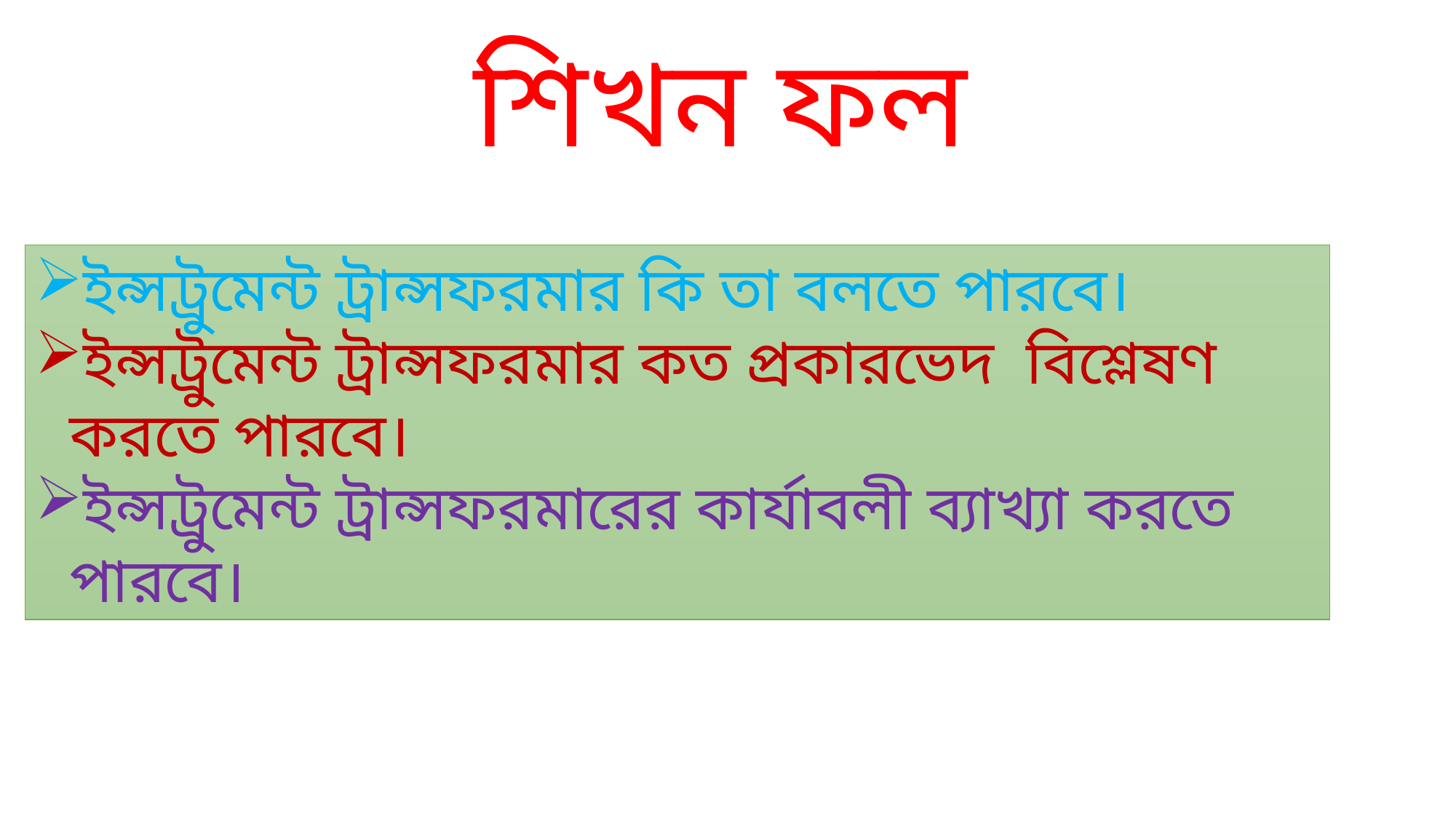

শিখন ফল
ইন্সট্রুমেন্ট ট্রান্সফরমার কি তা বলতে পারবে।
ইন্সট্রুমেন্ট ট্রান্সফরমার কত প্রকারভেদ  বিশ্লেষণ করতে পারবে।
ইন্সট্রুমেন্ট ট্রান্সফরমারের কার্যাবলী ব্যাখ্যা করতে পারবে।